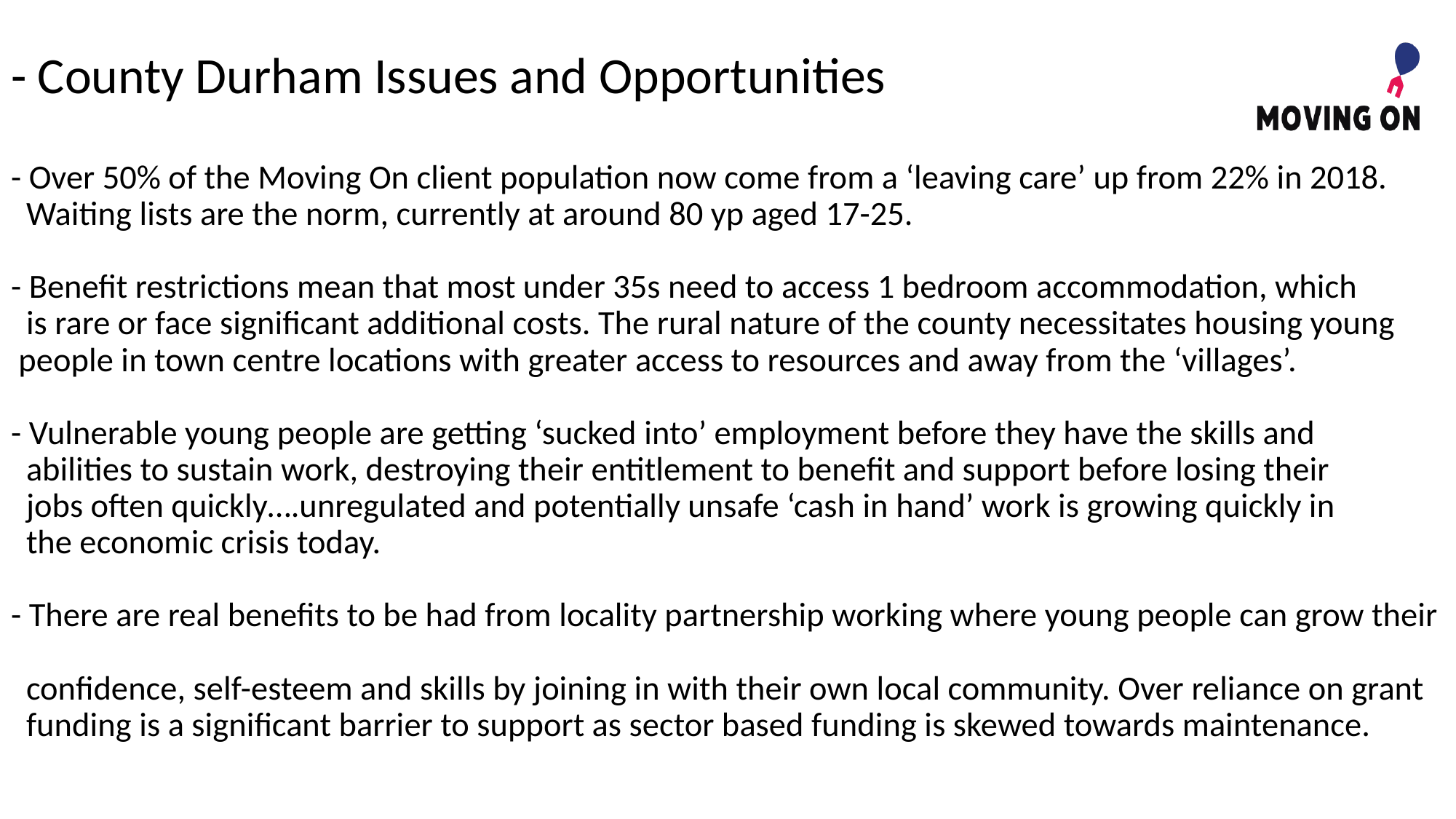

# - County Durham Issues and Opportunities - Over 50% of the Moving On client population now come from a ‘leaving care’ up from 22% in 2018. Waiting lists are the norm, currently at around 80 yp aged 17-25. - Benefit restrictions mean that most under 35s need to access 1 bedroom accommodation, which is rare or face significant additional costs. The rural nature of the county necessitates housing young people in town centre locations with greater access to resources and away from the ‘villages’. - Vulnerable young people are getting ‘sucked into’ employment before they have the skills and abilities to sustain work, destroying their entitlement to benefit and support before losing their jobs often quickly….unregulated and potentially unsafe ‘cash in hand’ work is growing quickly in the economic crisis today. - There are real benefits to be had from locality partnership working where young people can grow their confidence, self-esteem and skills by joining in with their own local community. Over reliance on grant funding is a significant barrier to support as sector based funding is skewed towards maintenance.